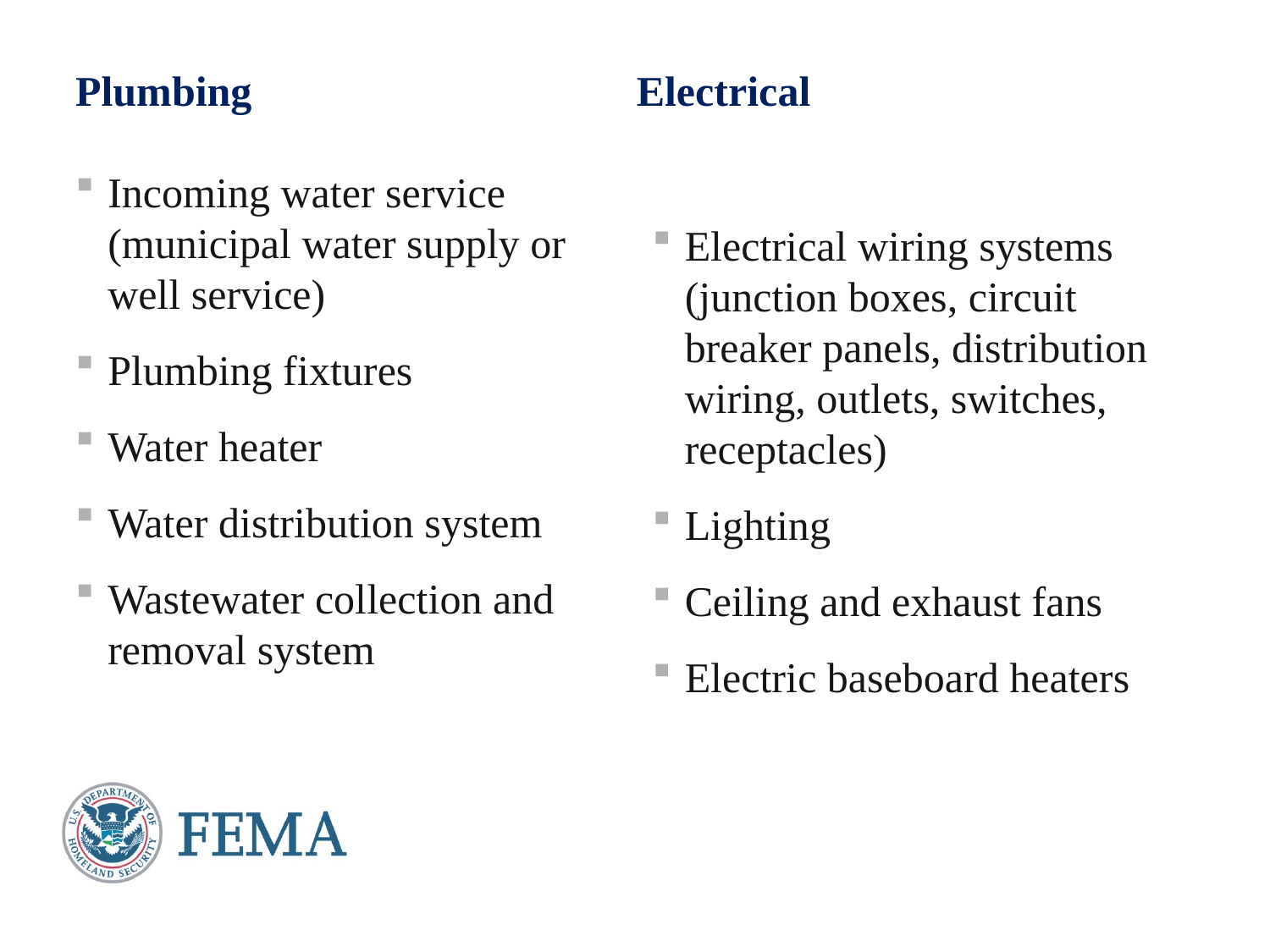

Plumbing
Electrical
Incoming water service (municipal water supply or well service)
Plumbing fixtures
Water heater
Water distribution system
Wastewater collection and removal system
Electrical wiring systems (junction boxes, circuit breaker panels, distribution wiring, outlets, switches, receptacles)
Lighting
Ceiling and exhaust fans
Electric baseboard heaters
19